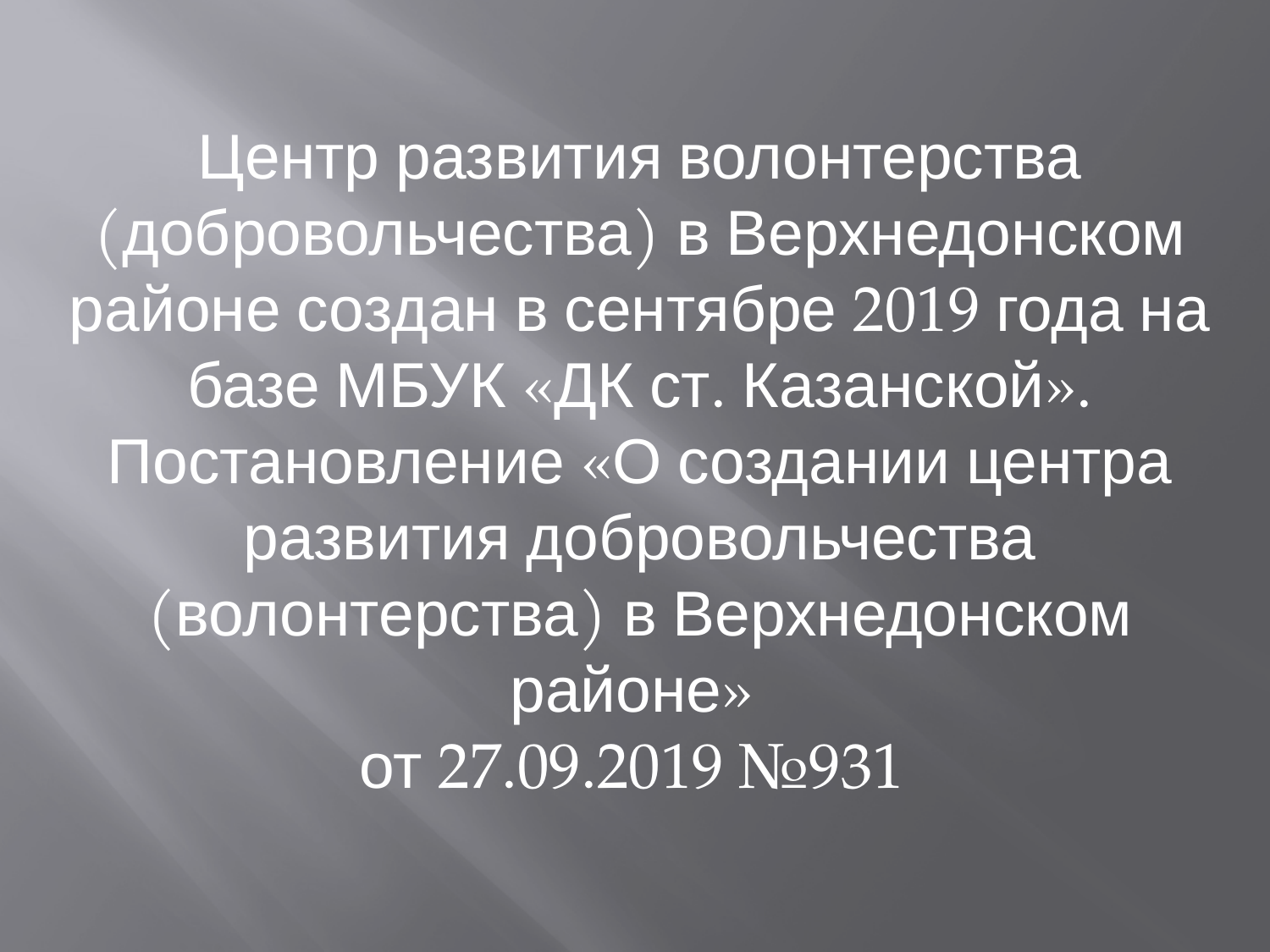

Центр развития волонтерства (добровольчества) в Верхнедонском районе создан в сентябре 2019 года на базе МБУК «ДК ст. Казанской». Постановление «О создании центра развития добровольчества (волонтерства) в Верхнедонском районе»
от 27.09.2019 №931